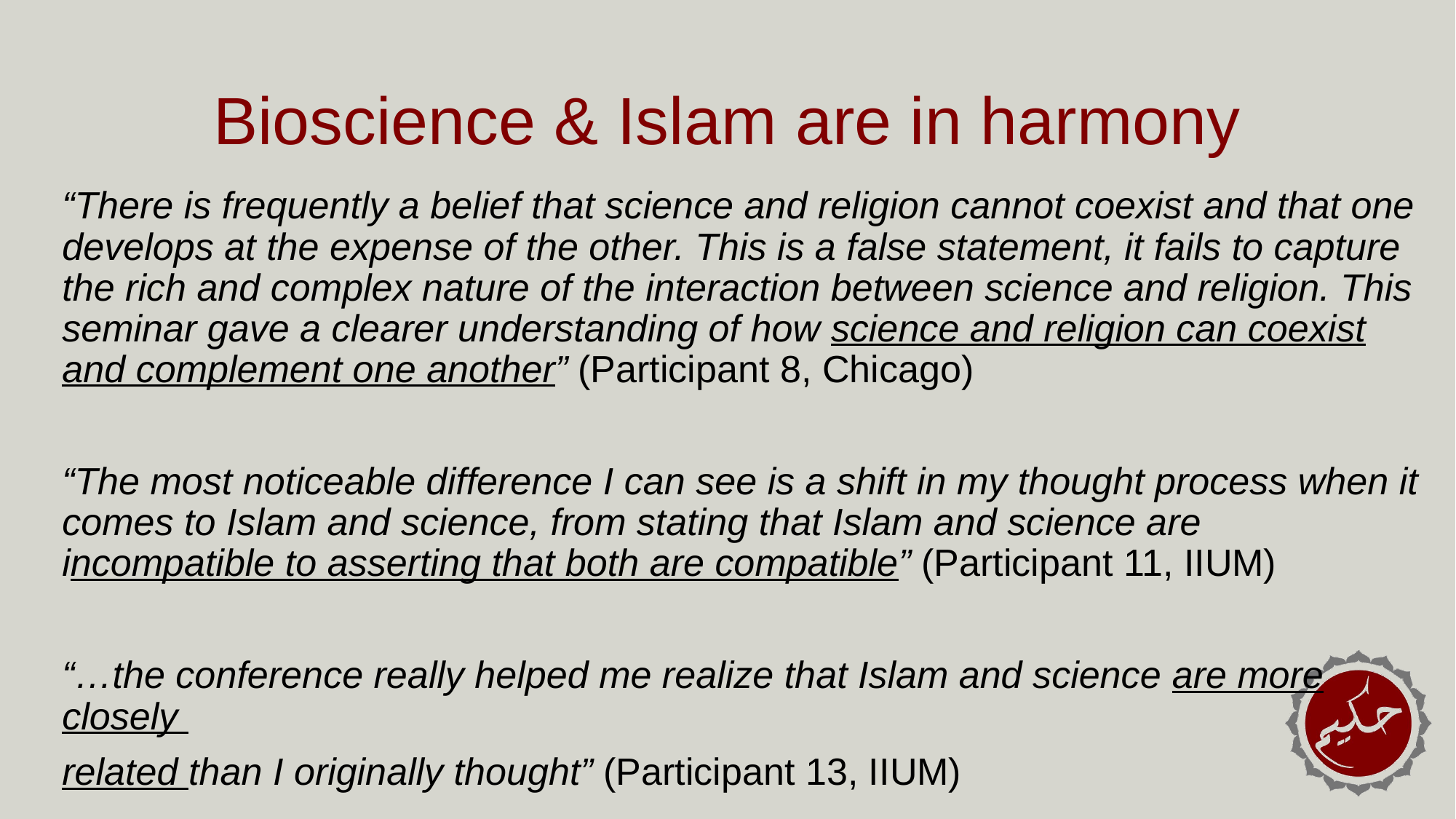

# Bioscience & Islam are in harmony
“There is frequently a belief that science and religion cannot coexist and that one develops at the expense of the other. This is a false statement, it fails to capture the rich and complex nature of the interaction between science and religion. This seminar gave a clearer understanding of how science and religion can coexist and complement one another” (Participant 8, Chicago)

“The most noticeable difference I can see is a shift in my thought process when it comes to Islam and science, from stating that Islam and science are incompatible to asserting that both are compatible” (Participant 11, IIUM)

“…the conference really helped me realize that Islam and science are more closely
related than I originally thought” (Participant 13, IIUM)